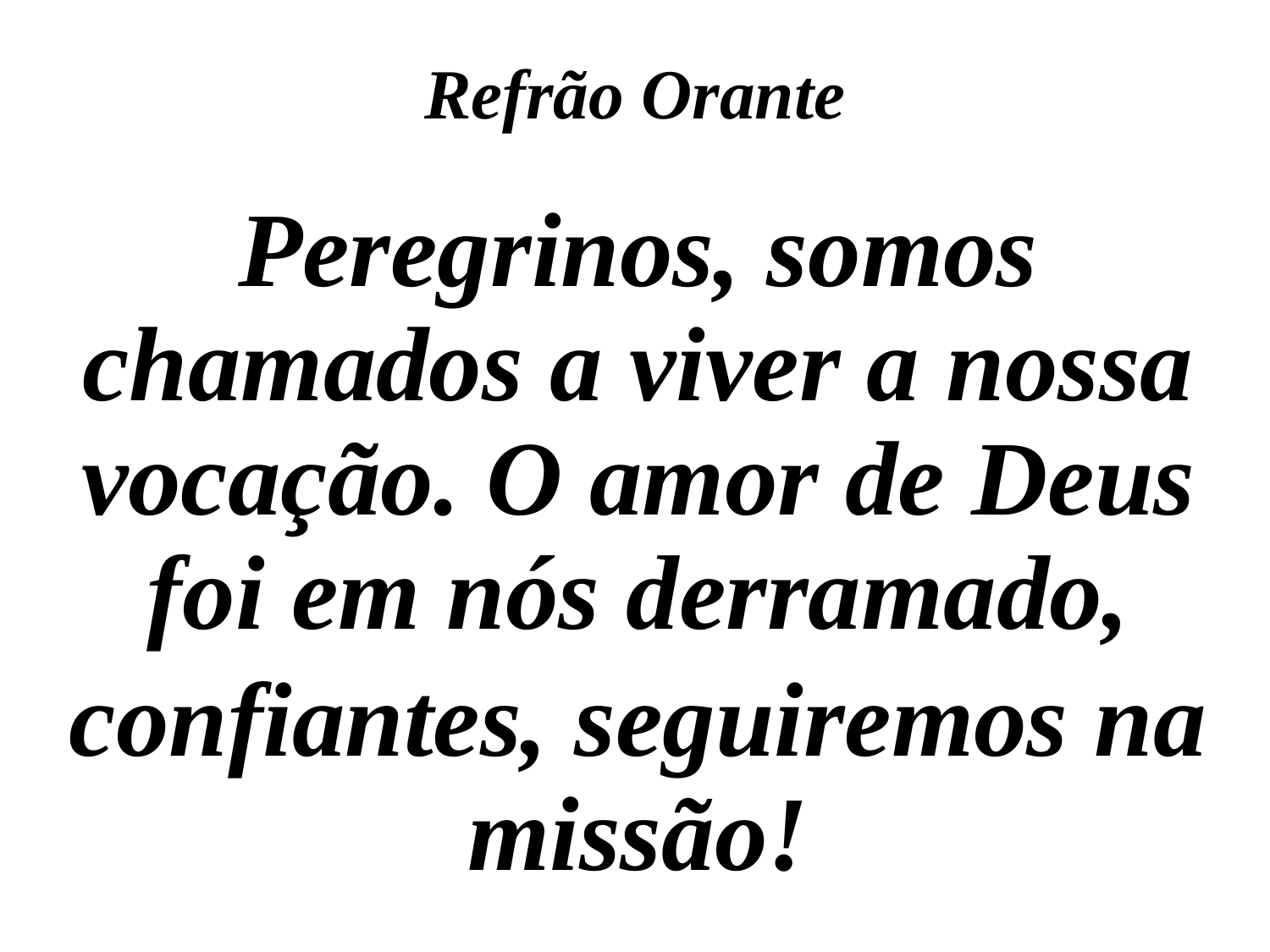

# Refrão Orante
Peregrinos, somos chamados a viver a nossa vocação. O amor de Deus foi em nós derramado,
confiantes, seguiremos na missão!